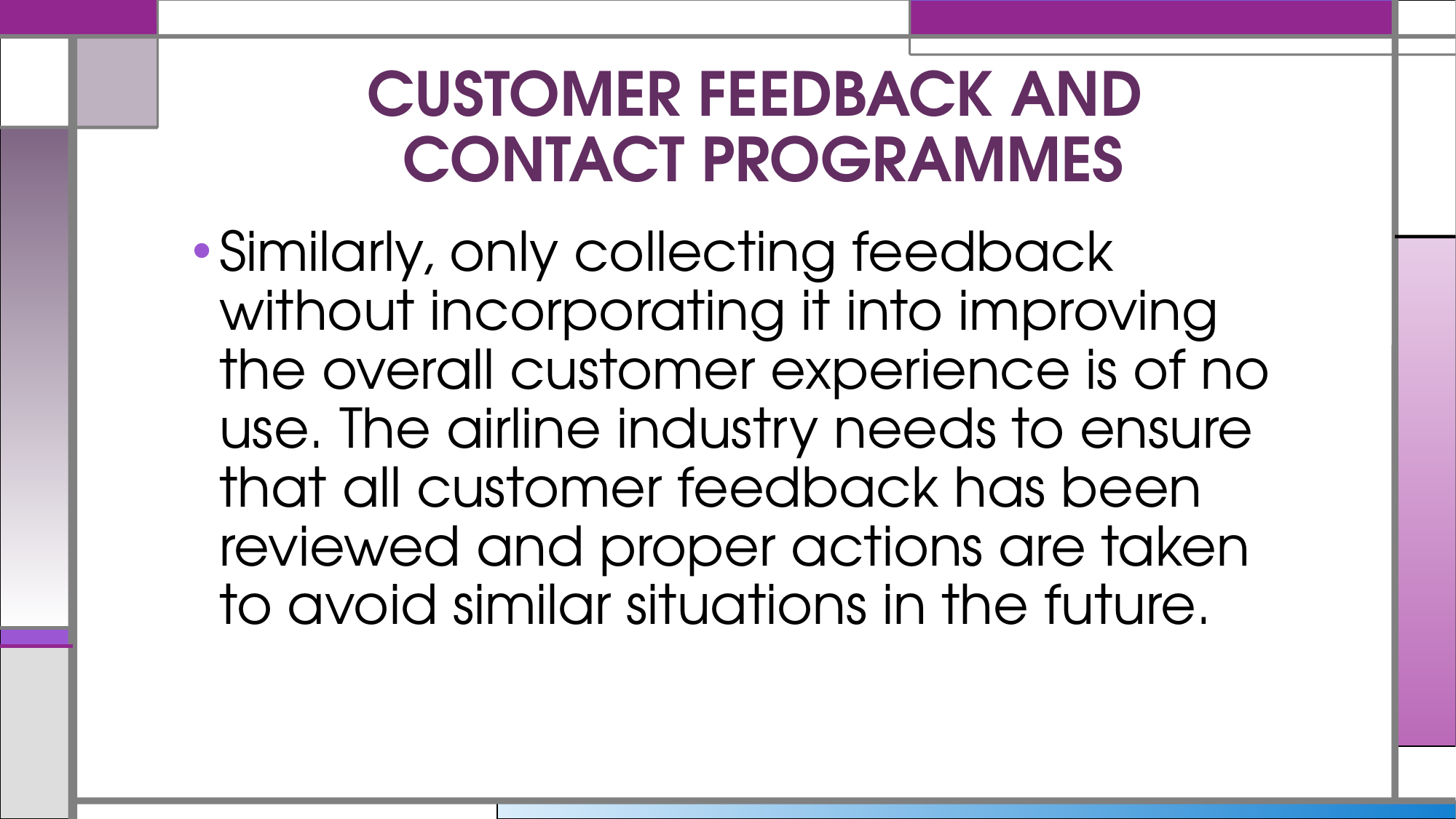

# CUSTOMER FEEDBACK AND CONTACT PROGRAMMES
Similarly, only collecting feedback without incorporating it into improving the overall customer experience is of no use. The airline industry needs to ensure that all customer feedback has been reviewed and proper actions are taken to avoid similar situations in the future.